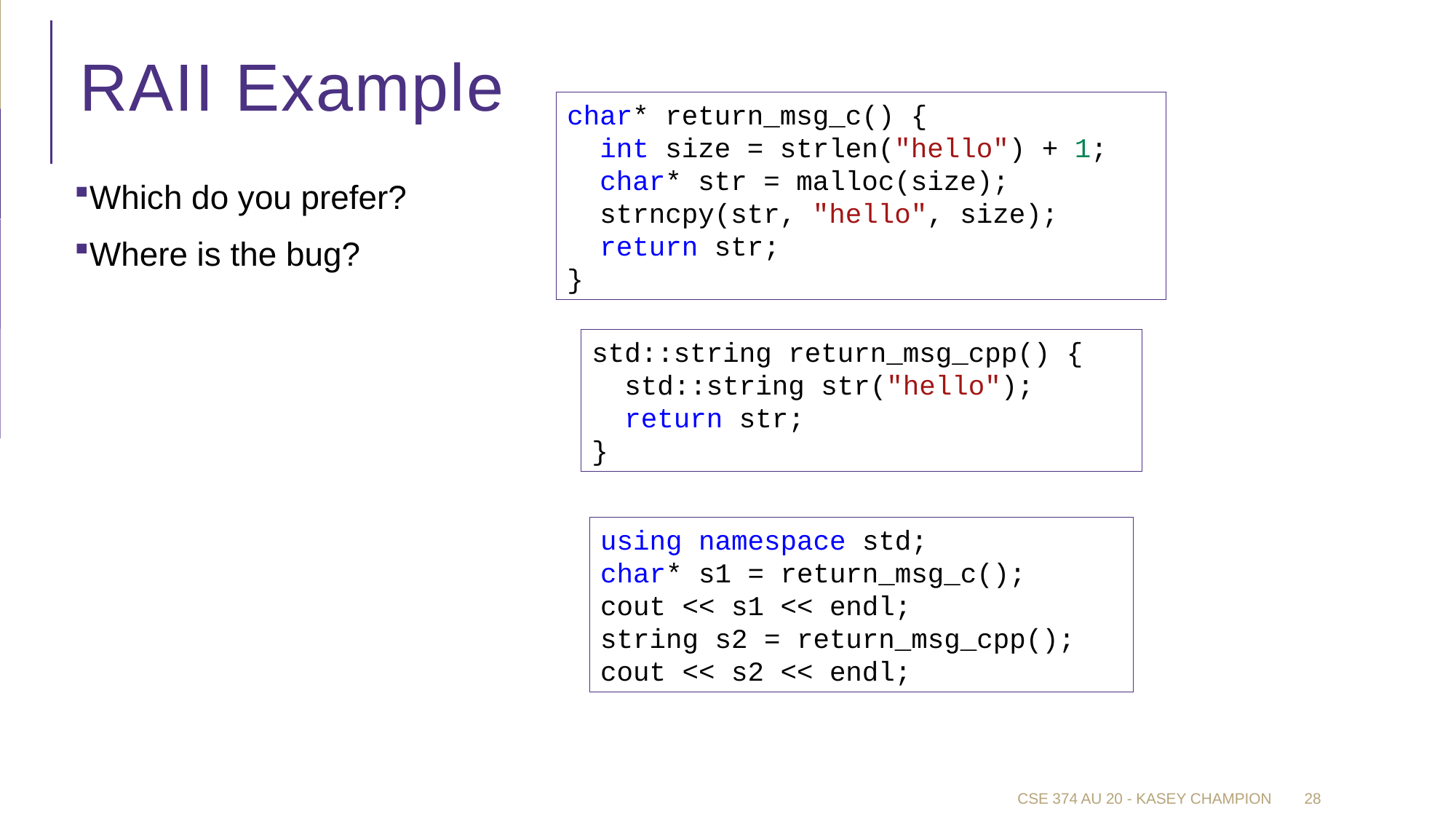

# RAII Example
char* return_msg_c() {
  int size = strlen("hello") + 1;
  char* str = malloc(size);
  strncpy(str, "hello", size);
  return str;
}
Which do you prefer?
Where is the bug?
std::string return_msg_cpp() {
  std::string str("hello");
  return str;
}
using namespace std;
char* s1 = return_msg_c();
cout << s1 << endl;
string s2 = return_msg_cpp();
cout << s2 << endl;
CSE 374 au 20 - Kasey Champion
28